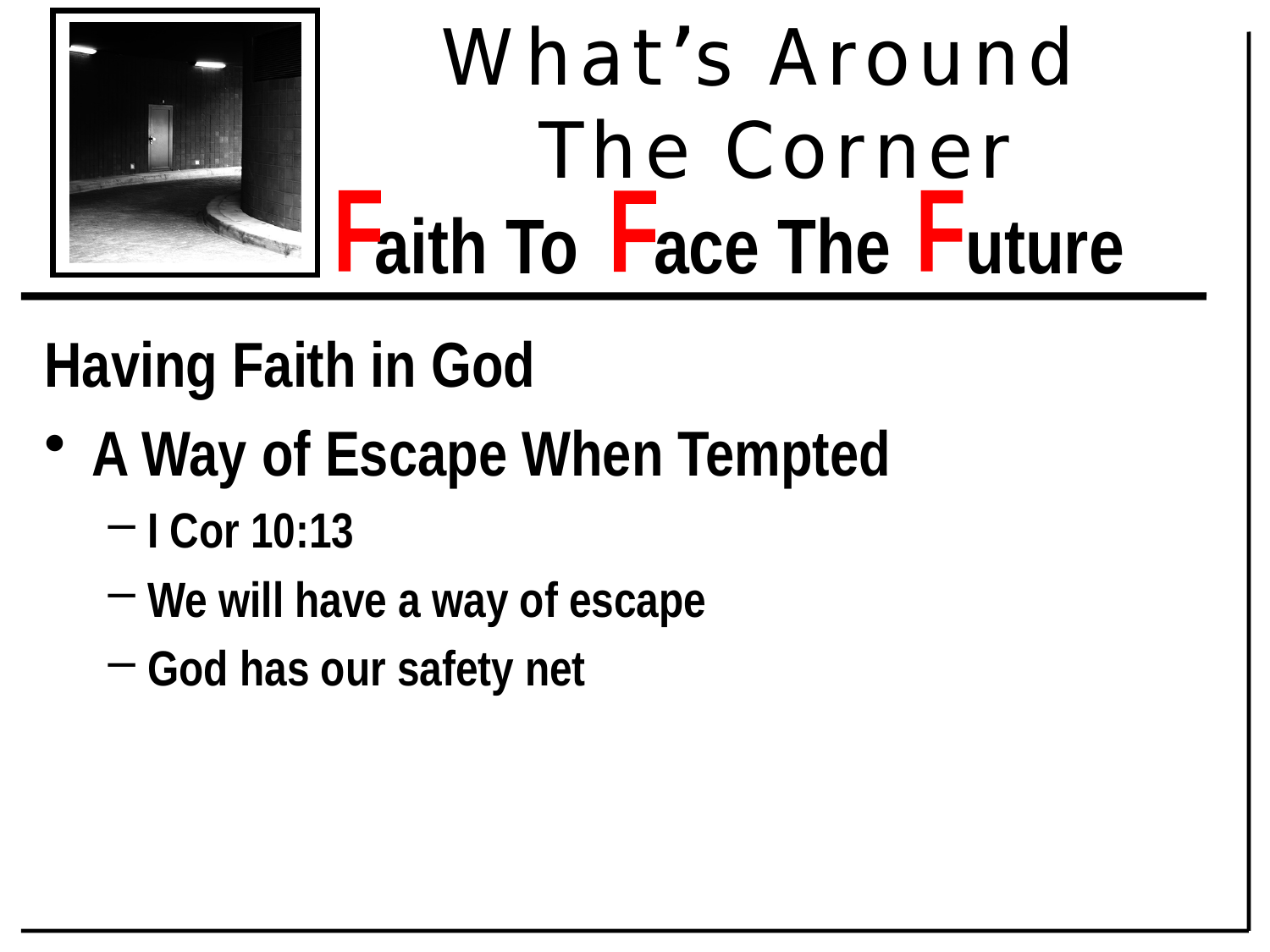

Having Faith in God
A Way of Escape When Tempted
I Cor 10:13
We will have a way of escape
God has our safety net